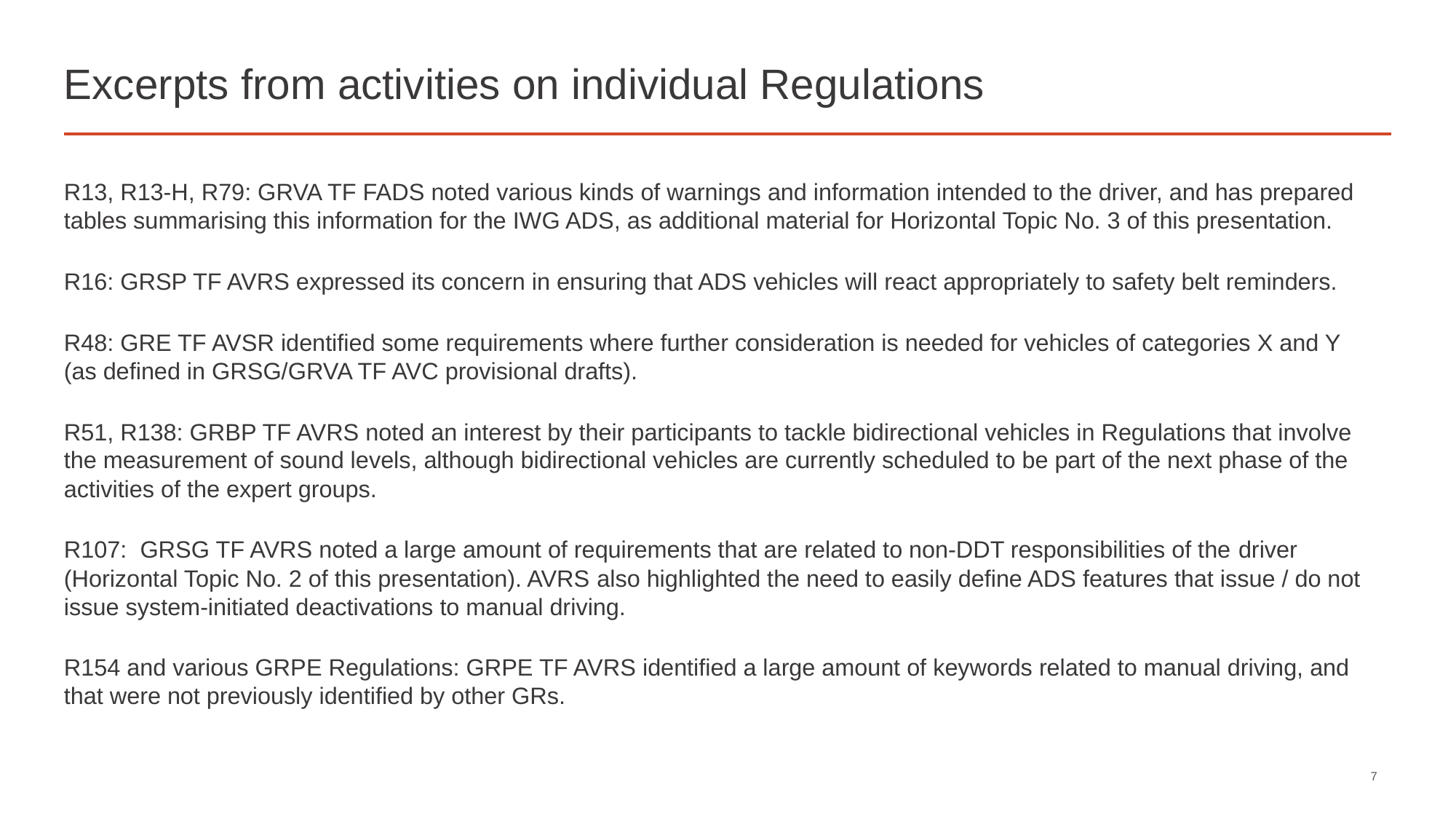

# Excerpts from activities on individual Regulations
R13, R13-H, R79: GRVA TF FADS noted various kinds of warnings and information intended to the driver, and has prepared tables summarising this information for the IWG ADS, as additional material for Horizontal Topic No. 3 of this presentation.
R16: GRSP TF AVRS expressed its concern in ensuring that ADS vehicles will react appropriately to safety belt reminders.
R48: GRE TF AVSR identified some requirements where further consideration is needed for vehicles of categories X and Y (as defined in GRSG/GRVA TF AVC provisional drafts).
R51, R138: GRBP TF AVRS noted an interest by their participants to tackle bidirectional vehicles in Regulations that involve the measurement of sound levels, although bidirectional vehicles are currently scheduled to be part of the next phase of the activities of the expert groups.
R107:  GRSG TF AVRS noted a large amount of requirements that are related to non-DDT responsibilities of the driver (Horizontal Topic No. 2 of this presentation). AVRS also highlighted the need to easily define ADS features that issue / do not issue system-initiated deactivations to manual driving.
R154 and various GRPE Regulations: GRPE TF AVRS identified a large amount of keywords related to manual driving, and that were not previously identified by other GRs.
7